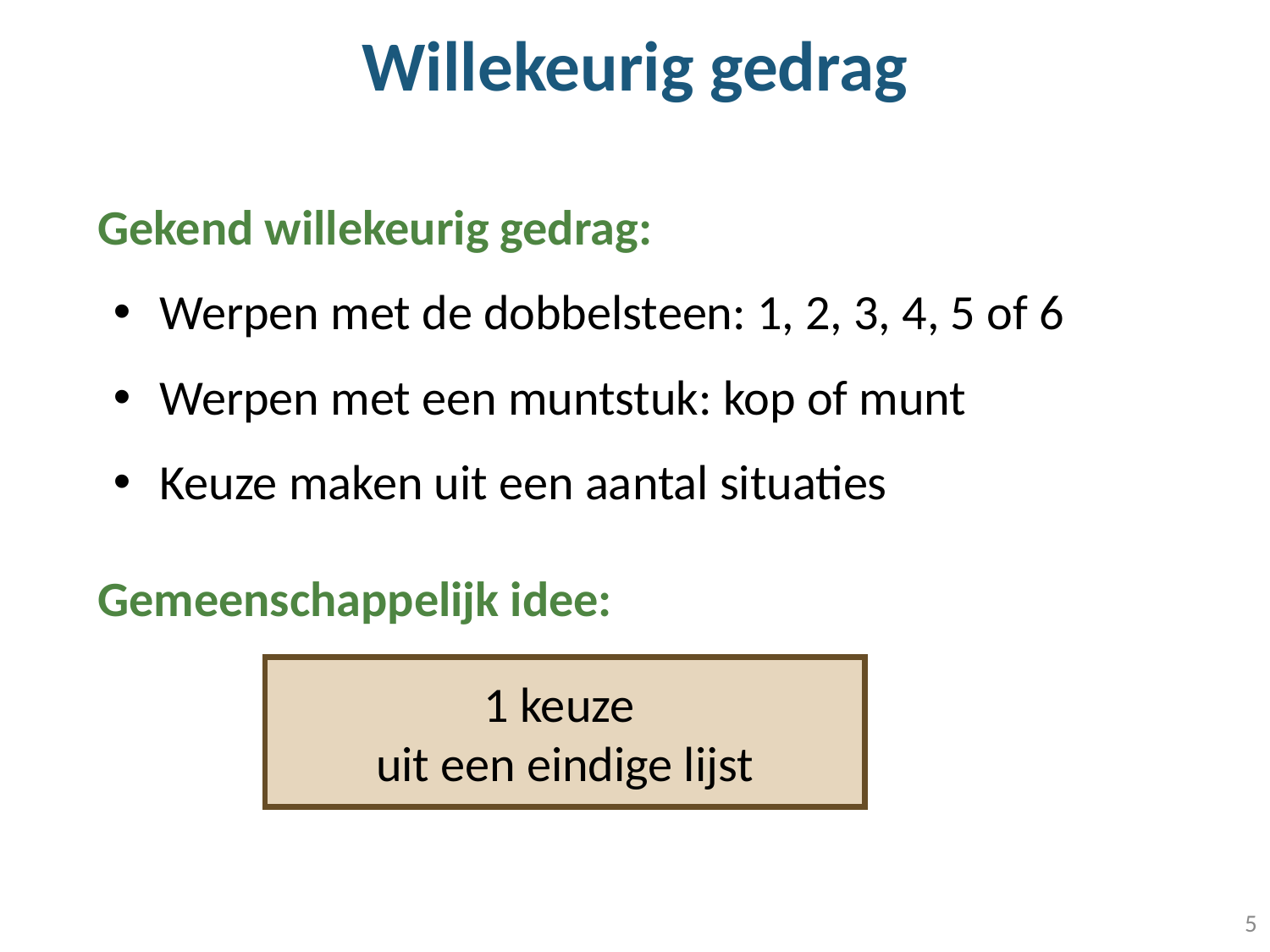

# Willekeurig gedrag
Gekend willekeurig gedrag:
Werpen met de dobbelsteen: 1, 2, 3, 4, 5 of 6
Werpen met een muntstuk: kop of munt
Keuze maken uit een aantal situaties
Gemeenschappelijk idee:

1 keuze
uit een eindige lijst
5